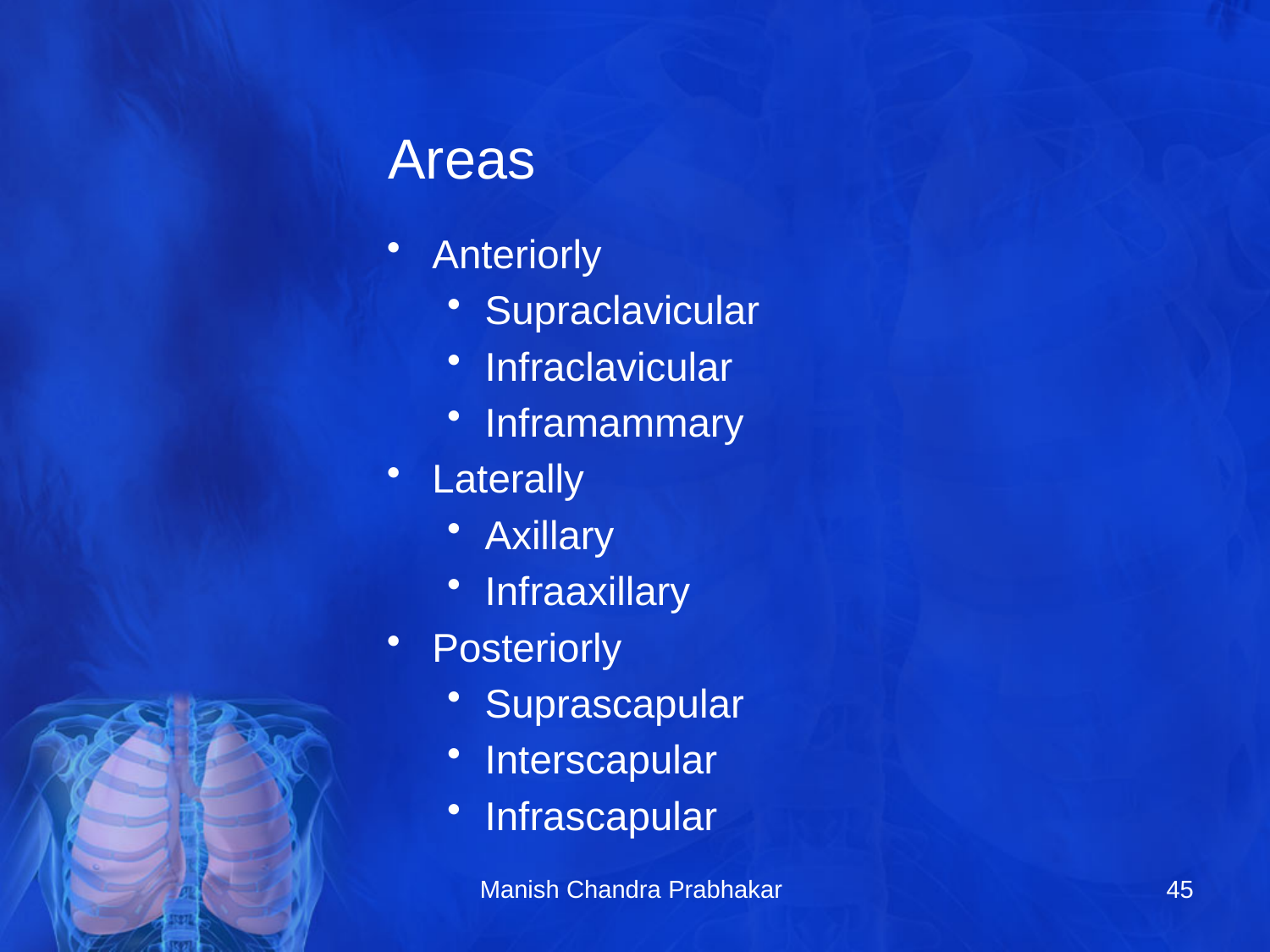

# Areas
Anteriorly
Supraclavicular
Infraclavicular
Inframammary
Laterally
Axillary
Infraaxillary
Posteriorly
Suprascapular
Interscapular
Infrascapular
Manish Chandra Prabhakar
45